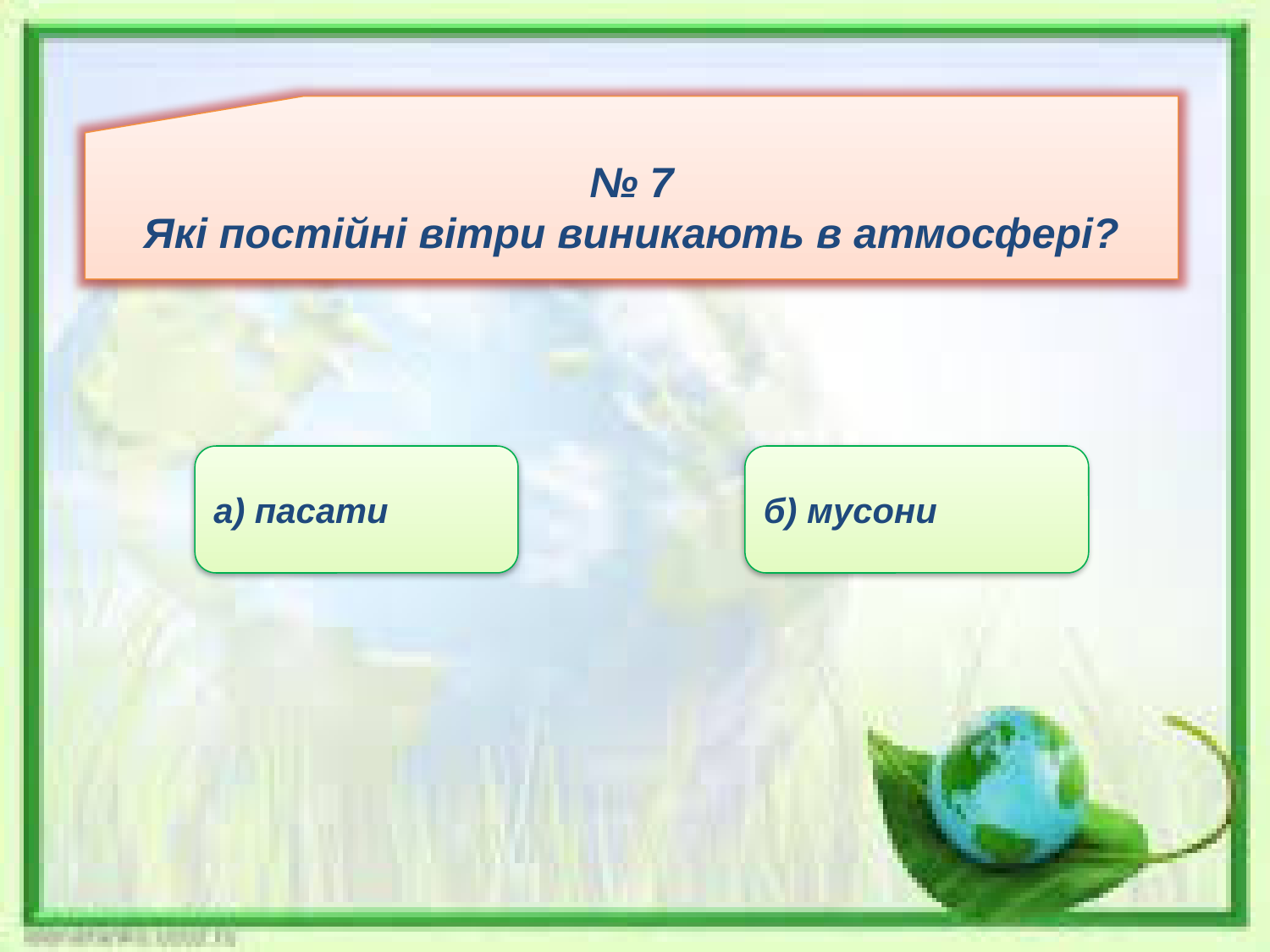

№ 7
Які постійні вітри виникають в атмосфері?
а) пасати
б) мусони